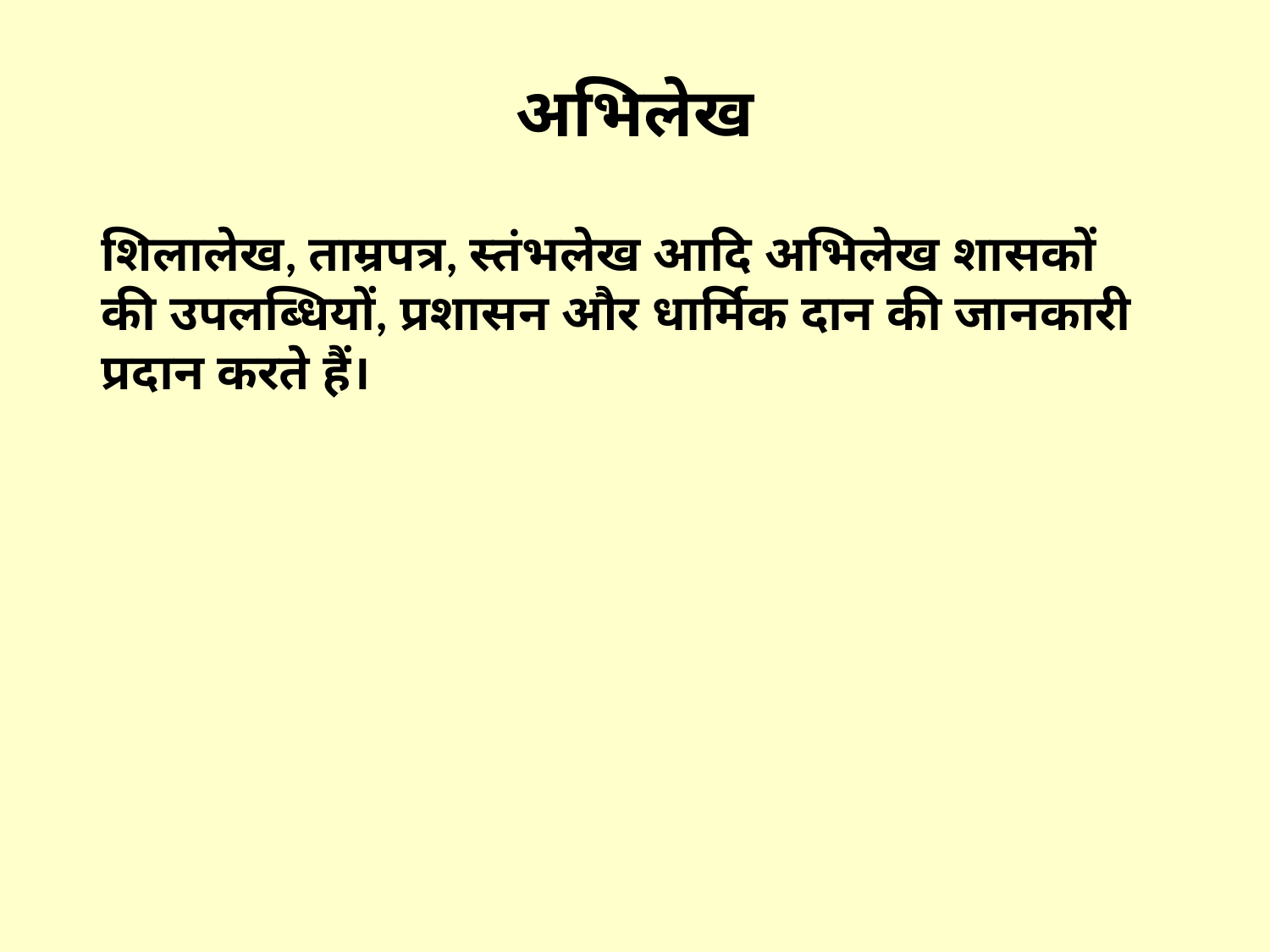

#
अभिलेख
शिलालेख, ताम्रपत्र, स्तंभलेख आदि अभिलेख शासकों की उपलब्धियों, प्रशासन और धार्मिक दान की जानकारी प्रदान करते हैं।